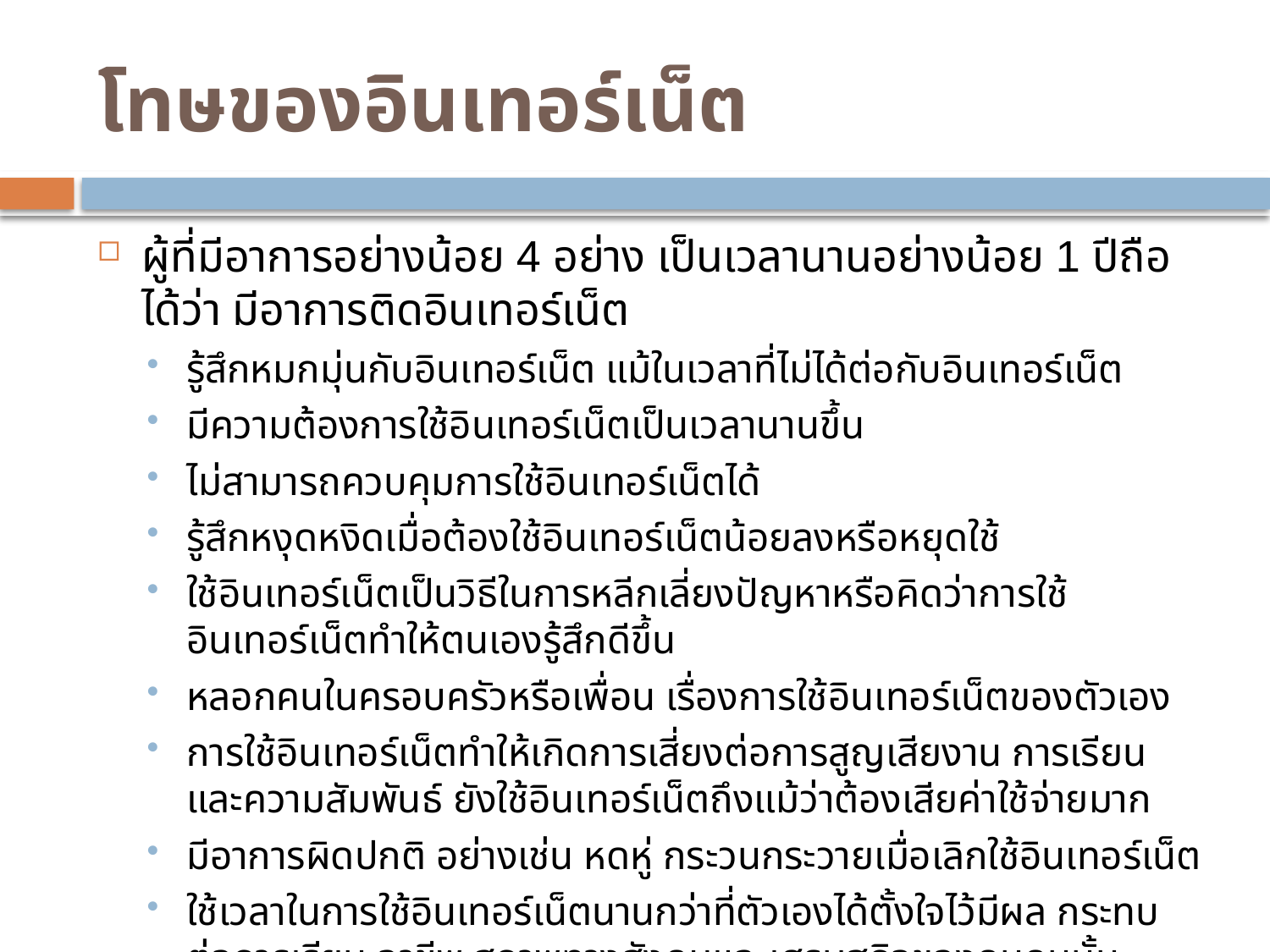

# โทษของอินเทอร์เน็ต
ผู้ที่มีอาการอย่างน้อย 4 อย่าง เป็นเวลานานอย่างน้อย 1 ปีถือได้ว่า มีอาการติดอินเทอร์เน็ต
รู้สึกหมกมุ่นกับอินเทอร์เน็ต แม้ในเวลาที่ไม่ได้ต่อกับอินเทอร์เน็ต
มีความต้องการใช้อินเทอร์เน็ตเป็นเวลานานขึ้น
ไม่สามารถควบคุมการใช้อินเทอร์เน็ตได้
รู้สึกหงุดหงิดเมื่อต้องใช้อินเทอร์เน็ตน้อยลงหรือหยุดใช้
ใช้อินเทอร์เน็ตเป็นวิธีในการหลีกเลี่ยงปัญหาหรือคิดว่าการใช้อินเทอร์เน็ตทำให้ตนเองรู้สึกดีขึ้น
หลอกคนในครอบครัวหรือเพื่อน เรื่องการใช้อินเทอร์เน็ตของตัวเอง
การใช้อินเทอร์เน็ตทำให้เกิดการเสี่ยงต่อการสูญเสียงาน การเรียน และความสัมพันธ์ ยังใช้อินเทอร์เน็ตถึงแม้ว่าต้องเสียค่าใช้จ่ายมาก
มีอาการผิดปกติ อย่างเช่น หดหู่ กระวนกระวายเมื่อเลิกใช้อินเทอร์เน็ต
ใช้เวลาในการใช้อินเทอร์เน็ตนานกว่าที่ตัวเองได้ตั้งใจไว้มีผล กระทบต่อการเรียน อาชีพ สภาพทางสังคมและเศรษฐกิจของคนคนนั้น